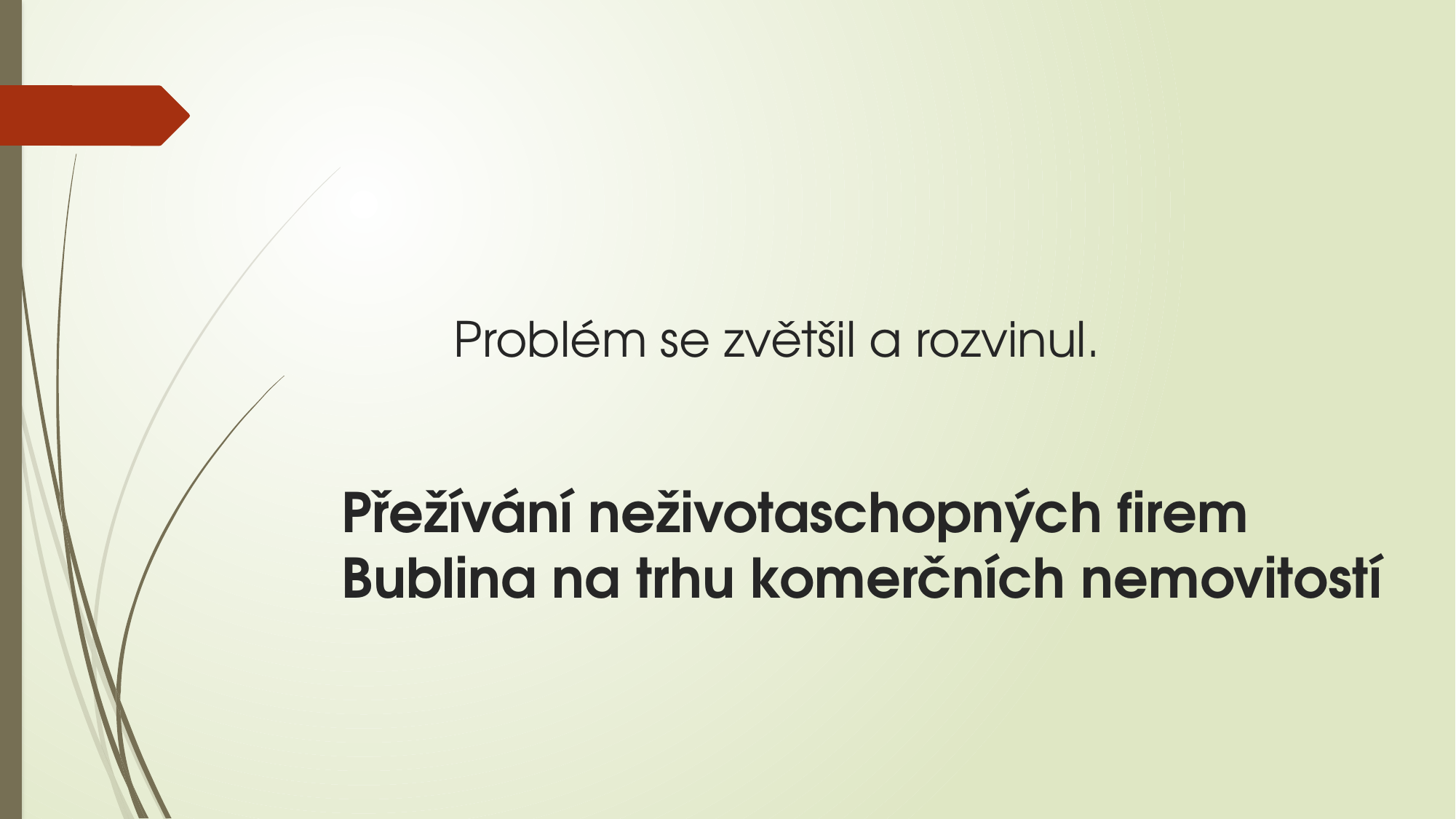

Problém se zvětšil a rozvinul.
# Přežívání neživotaschopných firem Bublina na trhu komerčních nemovitostí